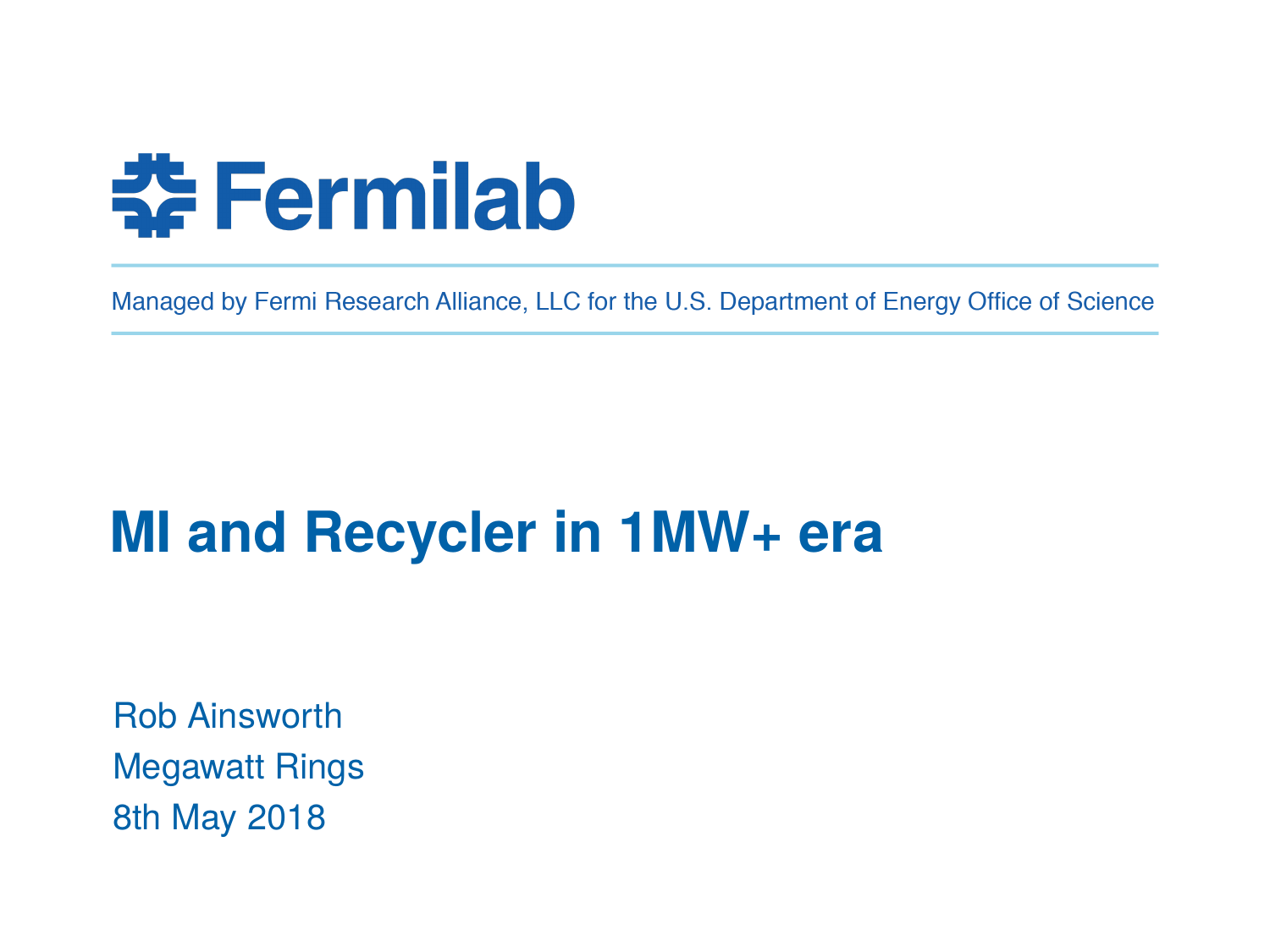

MI and Recycler in 1MW+ era
Rob Ainsworth
Megawatt Rings
8th May 2018